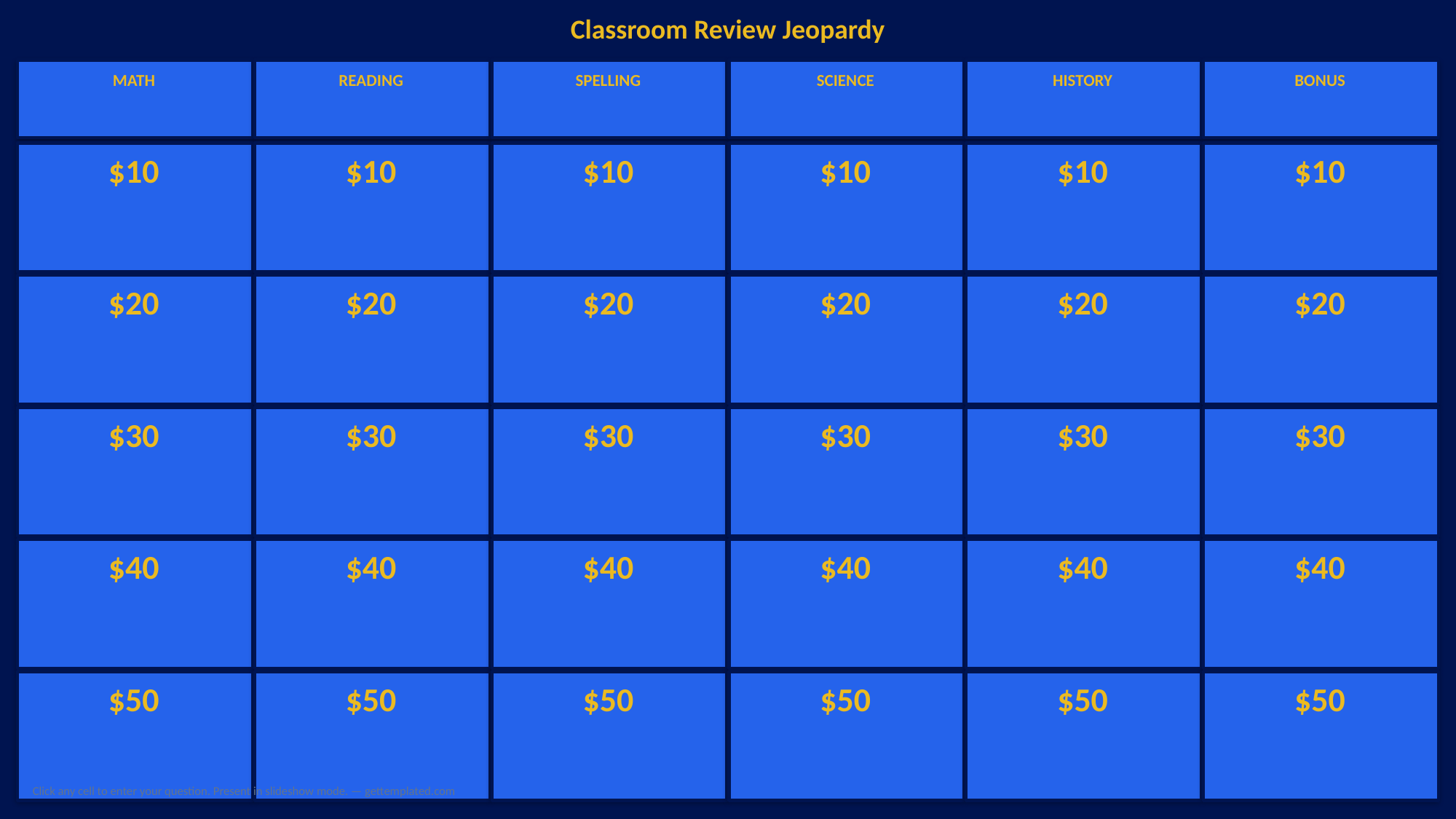

Classroom Review Jeopardy

MATH
READING
SPELLING
SCIENCE
HISTORY
BONUS

$10
$10
$10
$10
$10
$10

$20
$20
$20
$20
$20
$20

$30
$30
$30
$30
$30
$30

$40
$40
$40
$40
$40
$40

$50
$50
$50
$50
$50
$50
Click any cell to enter your question. Present in slideshow mode. — gettemplated.com